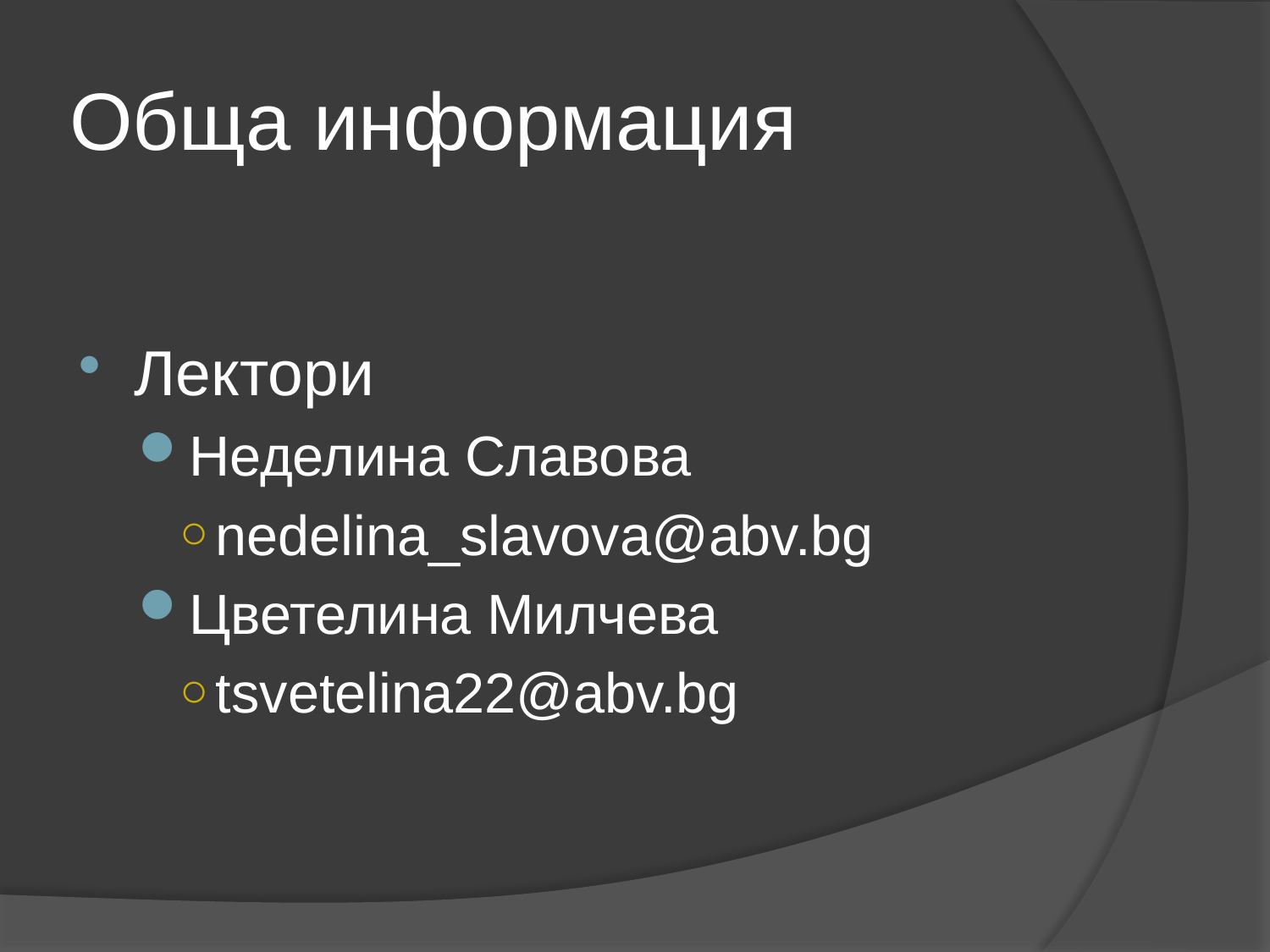

# Обща информация
Лектори
Неделина Славова
nedelina_slavova@abv.bg
Цветелина Милчева
tsvetelina22@abv.bg